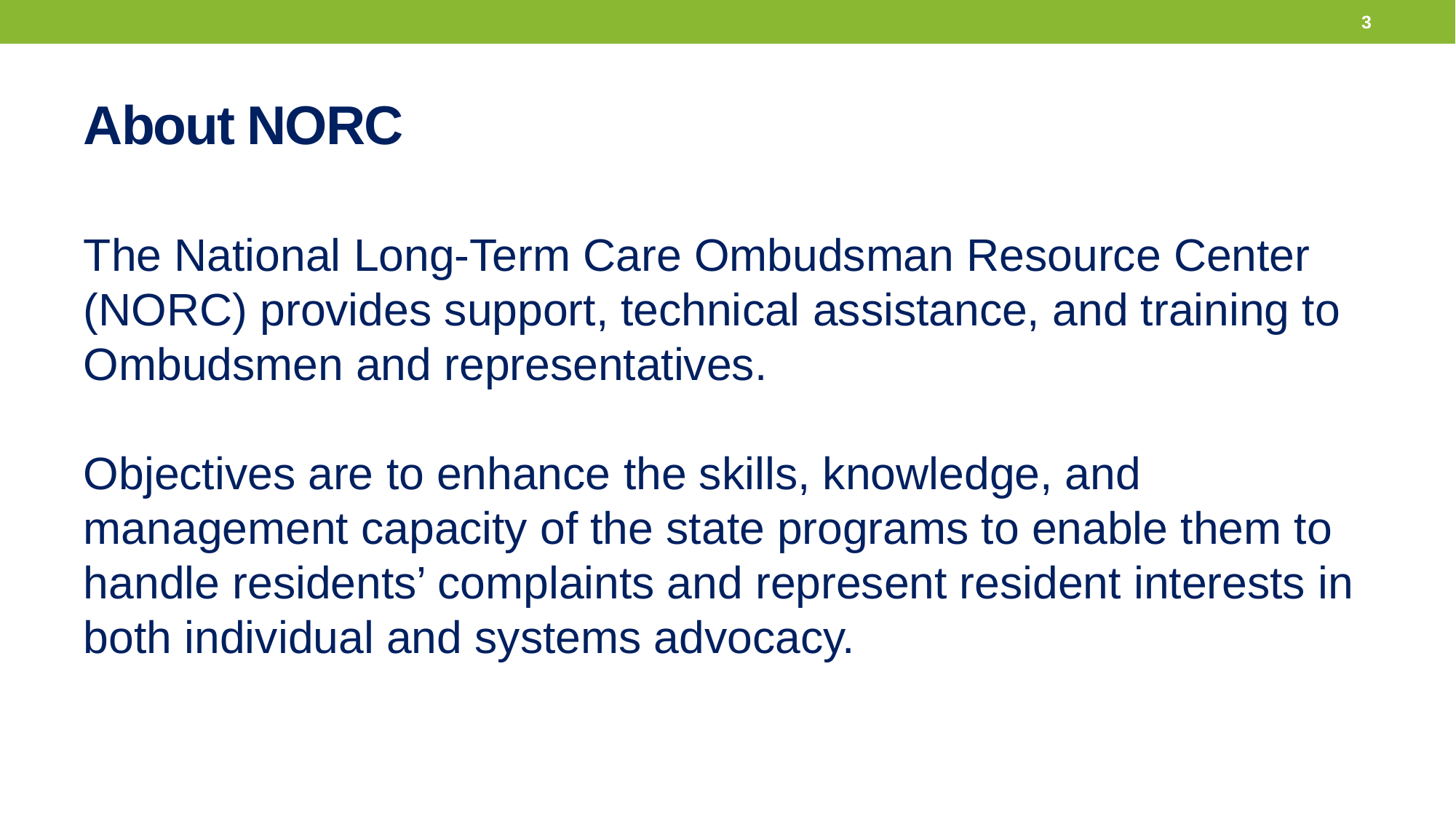

3
# About NORC
The National Long-Term Care Ombudsman Resource Center (NORC) provides support, technical assistance, and training to Ombudsmen and representatives.

Objectives are to enhance the skills, knowledge, and management capacity of the state programs to enable them to handle residents’ complaints and represent resident interests in both individual and systems advocacy.